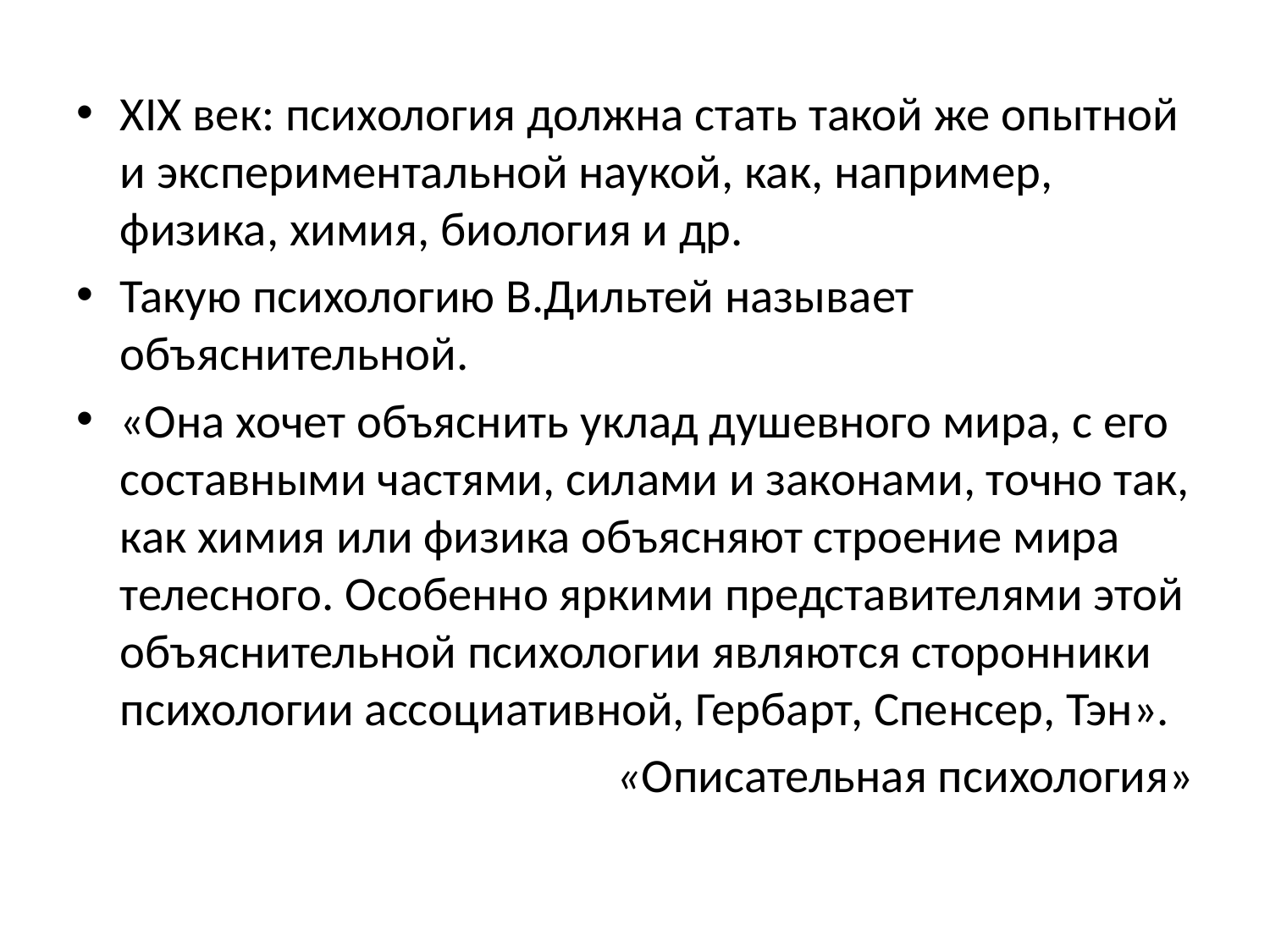

XIX век: психология должна стать такой же опытной и экспериментальной наукой, как, например, физика, химия, биология и др.
Такую психологию В.Дильтей называет объяснительной.
«Она хочет объяснить уклад душевного мира, с его составными частями, силами и законами, точно так, как химия или физика объясняют строение мира телесного. Особенно яркими представителями этой объяснительной психологии являются сторонники психологии ассоциативной, Гербарт, Спенсер, Тэн».
«Описательная психология»